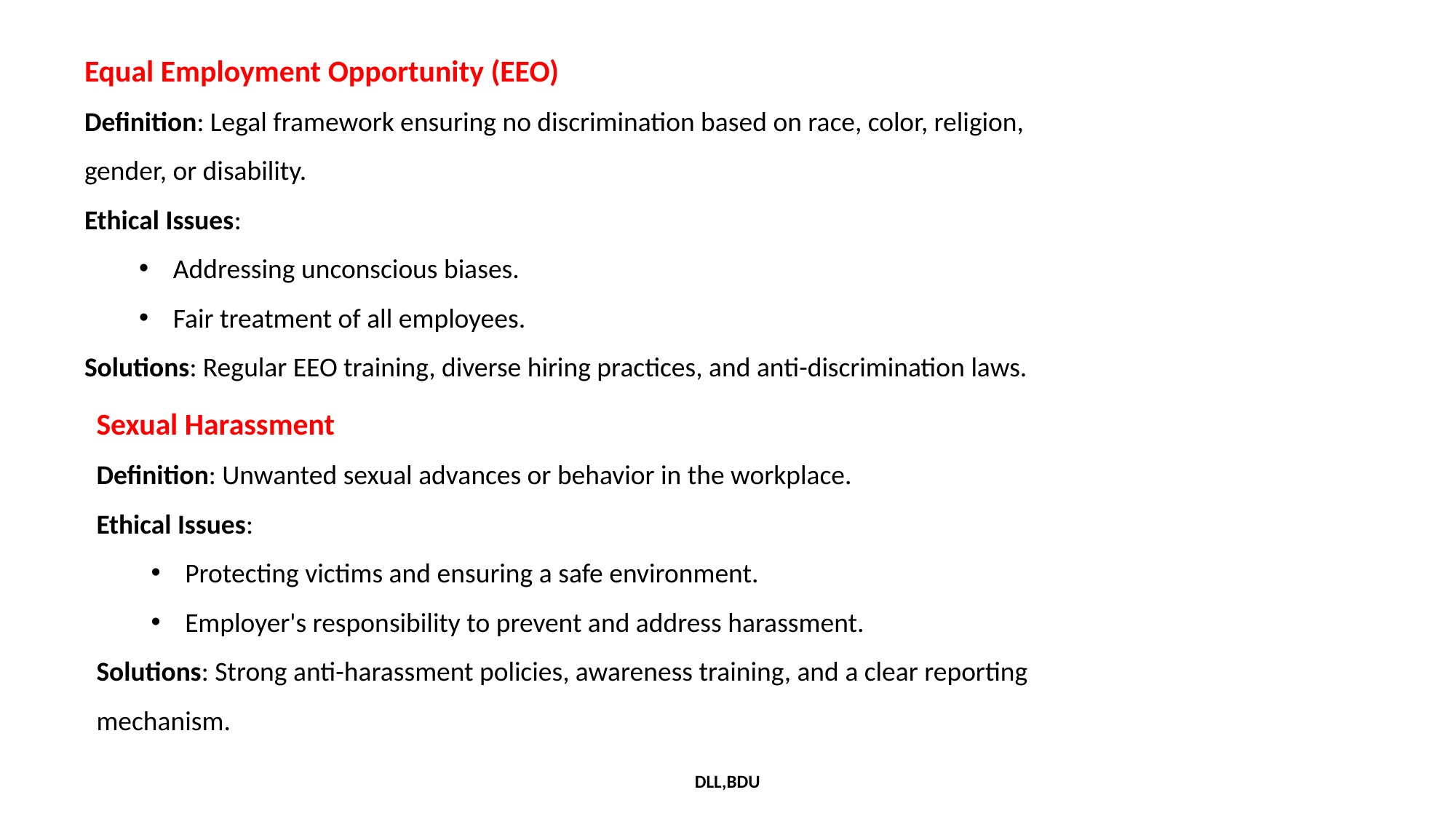

Equal Employment Opportunity (EEO)
Definition: Legal framework ensuring no discrimination based on race, color, religion, gender, or disability.
Ethical Issues:
Addressing unconscious biases.
Fair treatment of all employees.
Solutions: Regular EEO training, diverse hiring practices, and anti-discrimination laws.
Sexual Harassment
Definition: Unwanted sexual advances or behavior in the workplace.
Ethical Issues:
Protecting victims and ensuring a safe environment.
Employer's responsibility to prevent and address harassment.
Solutions: Strong anti-harassment policies, awareness training, and a clear reporting mechanism.
DLL,BDU